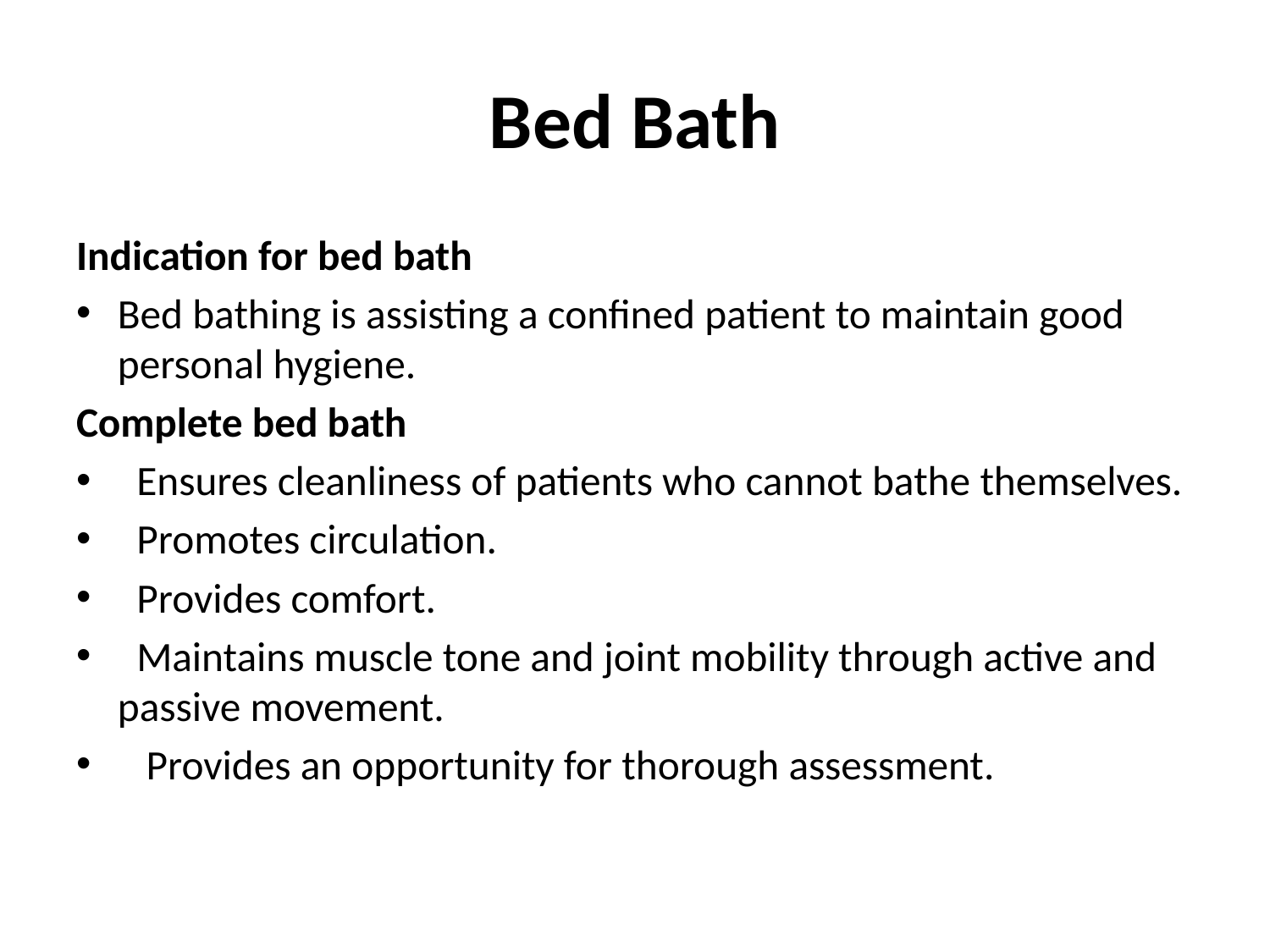

# Bed Bath
Indication for bed bath
Bed bathing is assisting a confined patient to maintain good personal hygiene.
Complete bed bath
  Ensures cleanliness of patients who cannot bathe themselves.
  Promotes circulation.
  Provides comfort.
  Maintains muscle tone and joint mobility through active and passive movement.
   Provides an opportunity for thorough assessment.